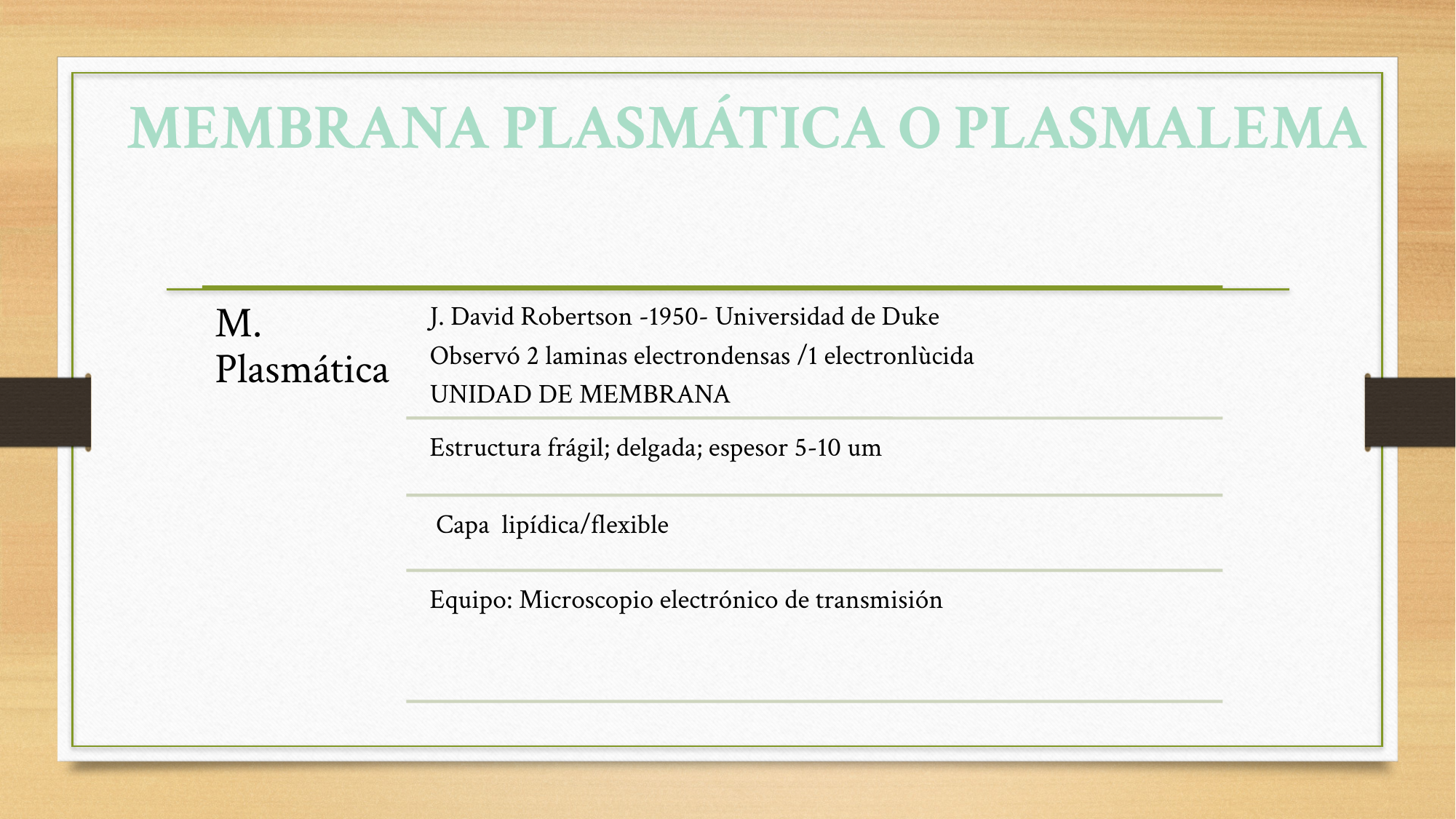

# MEMBRANA PLASMÁTICA O PLASMALEMA
M. Plasmática
J. David Robertson -1950- Universidad de Duke
Observó 2 laminas electrondensas /1 electronlùcida
UNIDAD DE MEMBRANA
Estructura frágil; delgada; espesor 5-10 um
 Capa  lipídica/flexible
Equipo: Microscopio electrónico de transmisión